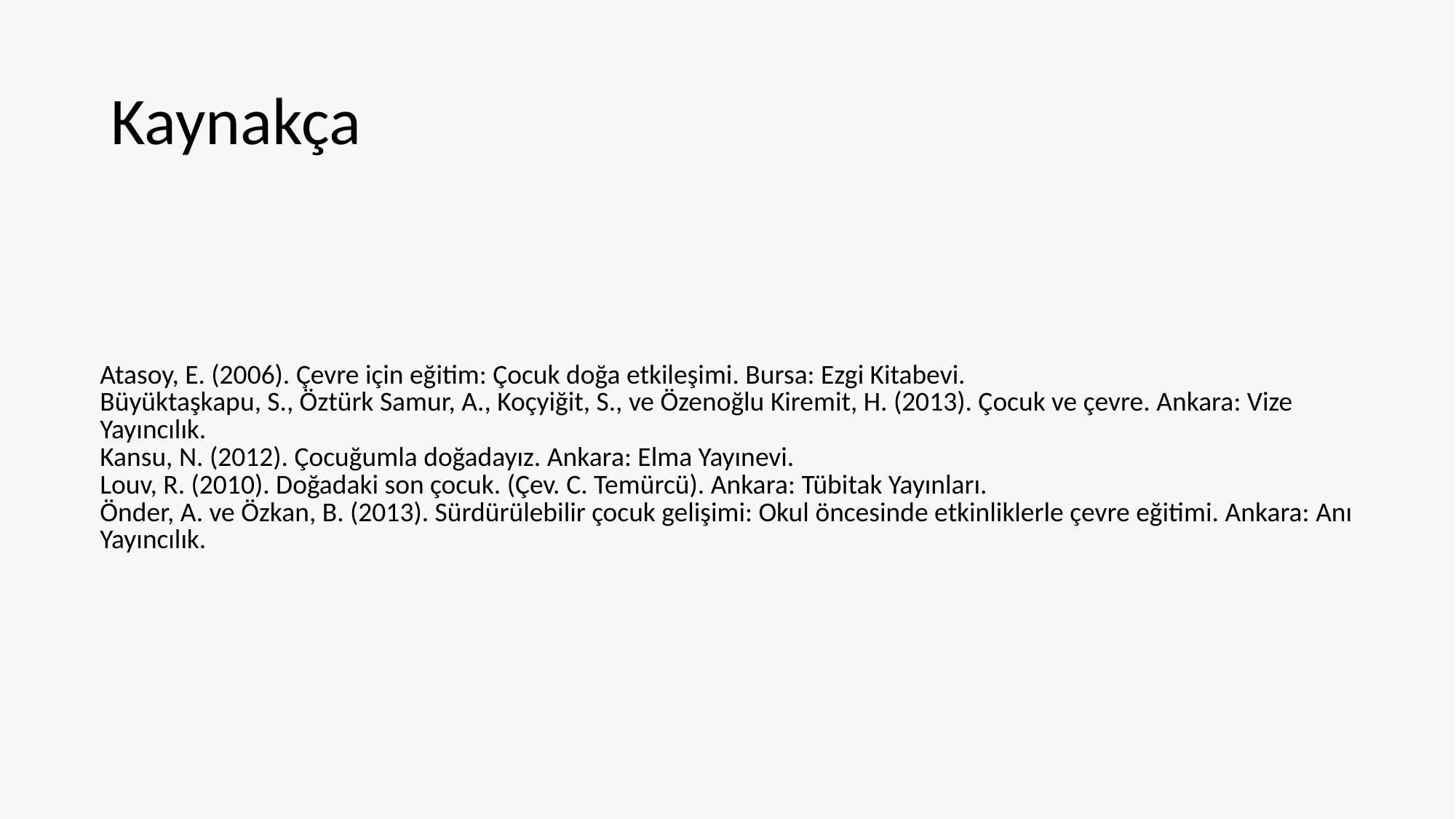

# Kaynakça
| Atasoy, E. (2006). Çevre için eğitim: Çocuk doğa etkileşimi. Bursa: Ezgi Kitabevi. |
| --- |
| Büyüktaşkapu, S., Öztürk Samur, A., Koçyiğit, S., ve Özenoğlu Kiremit, H. (2013). Çocuk ve çevre. Ankara: Vize Yayıncılık. |
| Kansu, N. (2012). Çocuğumla doğadayız. Ankara: Elma Yayınevi. |
| Louv, R. (2010). Doğadaki son çocuk. (Çev. C. Temürcü). Ankara: Tübitak Yayınları. |
| Önder, A. ve Özkan, B. (2013). Sürdürülebilir çocuk gelişimi: Okul öncesinde etkinliklerle çevre eğitimi. Ankara: Anı Yayıncılık. |